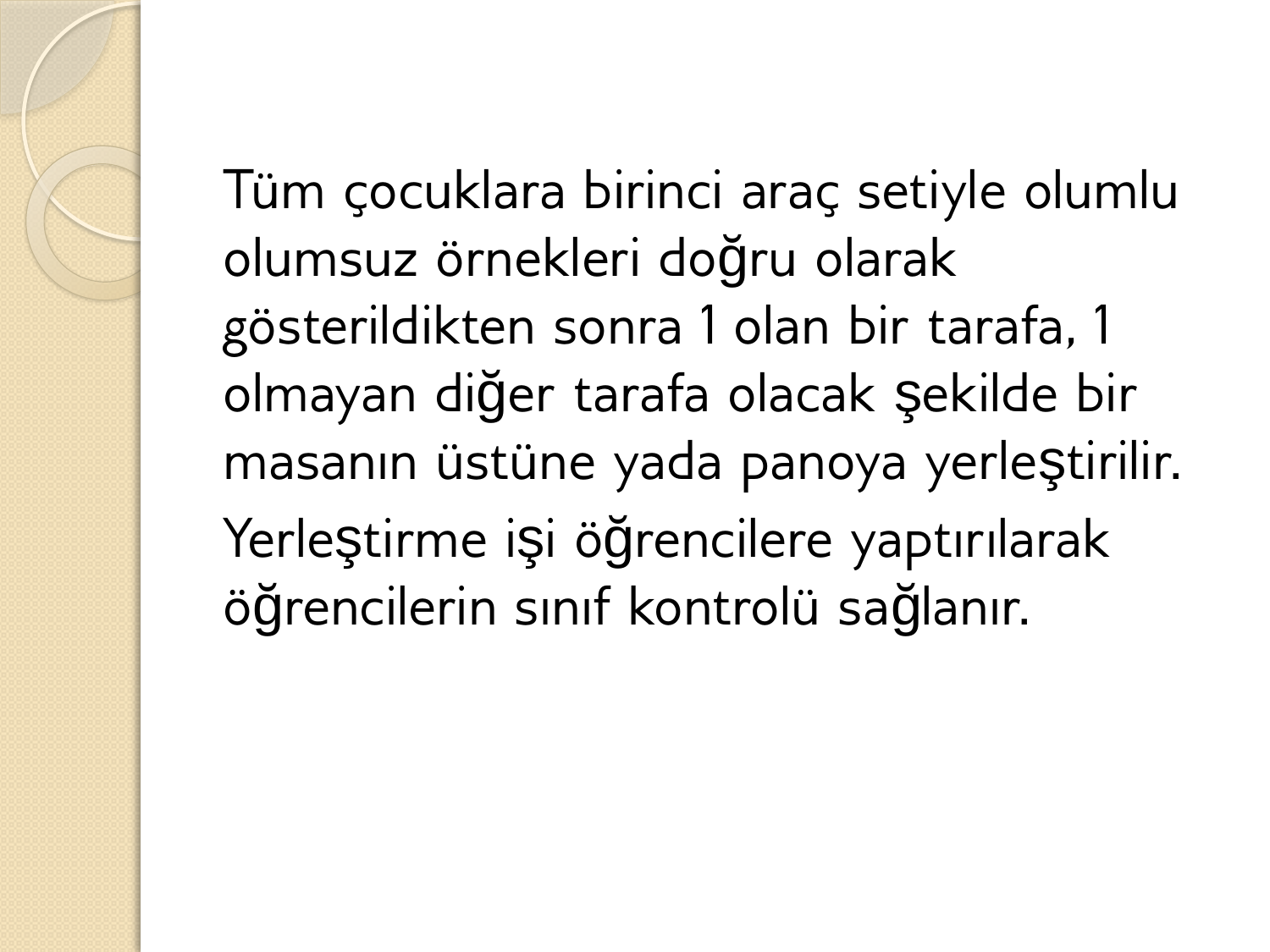

#
Tüm çocuklara birinci araç setiyle olumlu olumsuz örnekleri doğru olarak gösterildikten sonra 1 olan bir tarafa, 1 olmayan diğer tarafa olacak şekilde bir masanın üstüne yada panoya yerleştirilir.
Yerleştirme işi öğrencilere yaptırılarak öğrencilerin sınıf kontrolü sağlanır.